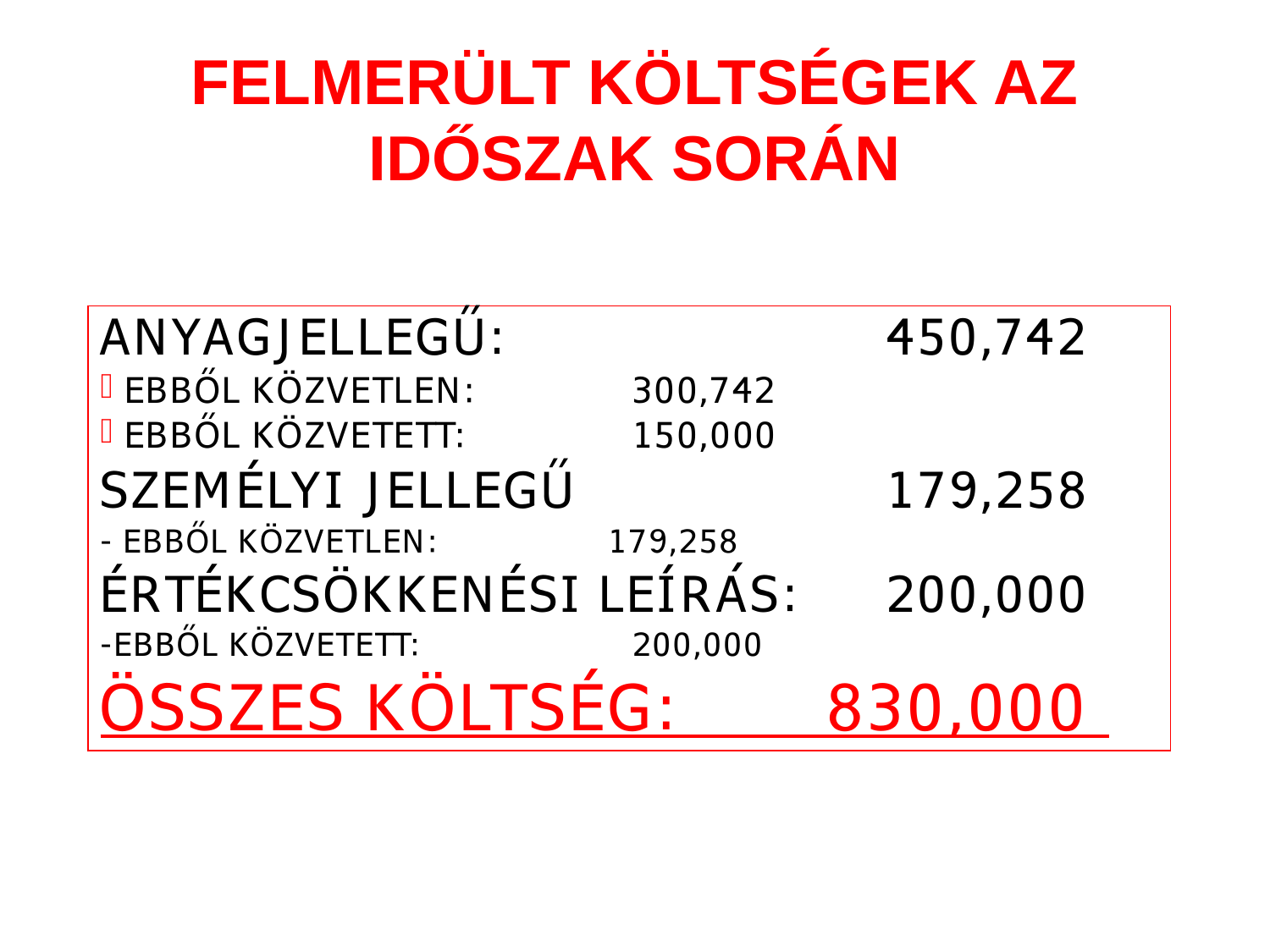

# FELMERÜLT KÖLTSÉGEK AZ IDŐSZAK SORÁN
ANYAGJELLEGŰ: 	 		450,742
EBBŐL KÖZVETLEN:		300,742
EBBŐL KÖZVETETT:		150,000
SZEMÉLYI JELLEGŰ			179,258
- EBBŐL KÖZVETLEN:		179,258
ÉRTÉKCSÖKKENÉSI LEÍRÁS: 	200,000
-EBBŐL KÖZVETETT: 		200,000
ÖSSZES KÖLTSÉG:        830,000